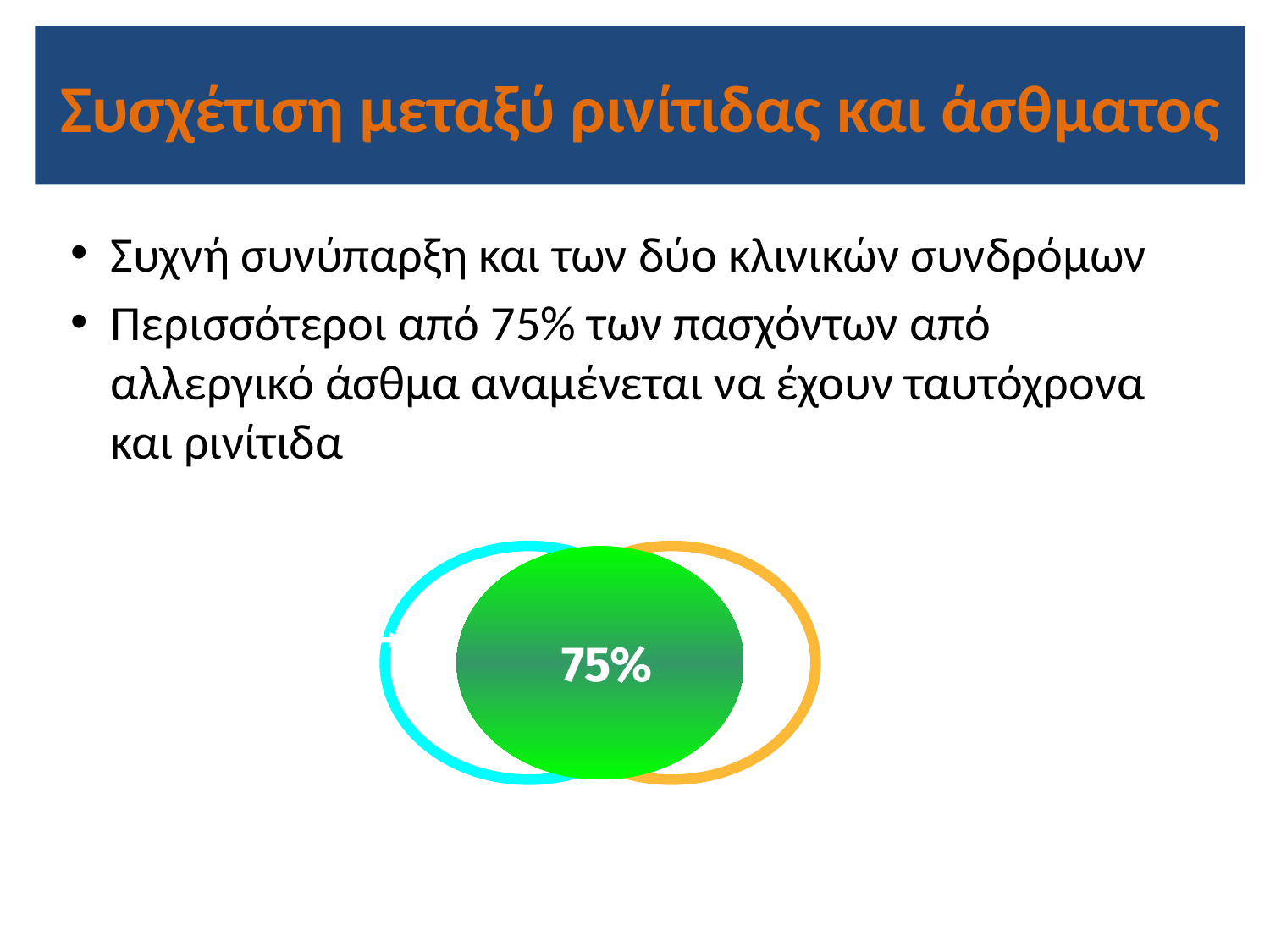

# Συσχέτιση μεταξύ ρινίτιδας και άσθματος
Συχνή συνύπαρξη και των δύο κλινικών συνδρόμων
Περισσότεροι από 75% των πασχόντων από αλλεργικό άσθμα αναμένεται να έχουν ταυτόχρονα και ρινίτιδα

Αλλεργικό άσθμα
Ρινίτιδα
75%

ARIA workshop report - Bousquet J et al. JACI 2001; 108: S147-334.